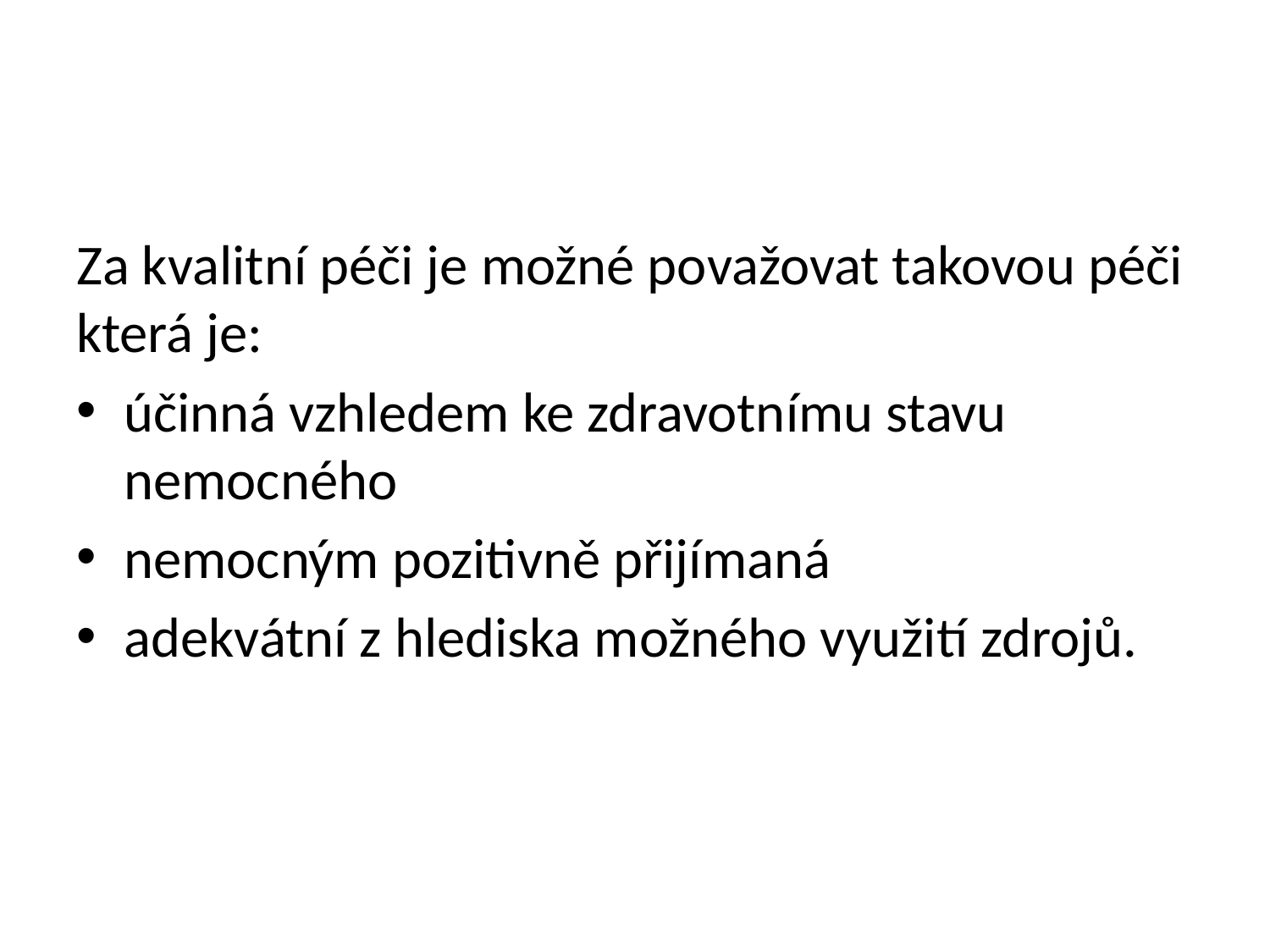

#
Za kvalitní péči je možné považovat takovou péči která je:
účinná vzhledem ke zdravotnímu stavu nemocného
nemocným pozitivně přijímaná
adekvátní z hlediska možného využití zdrojů.